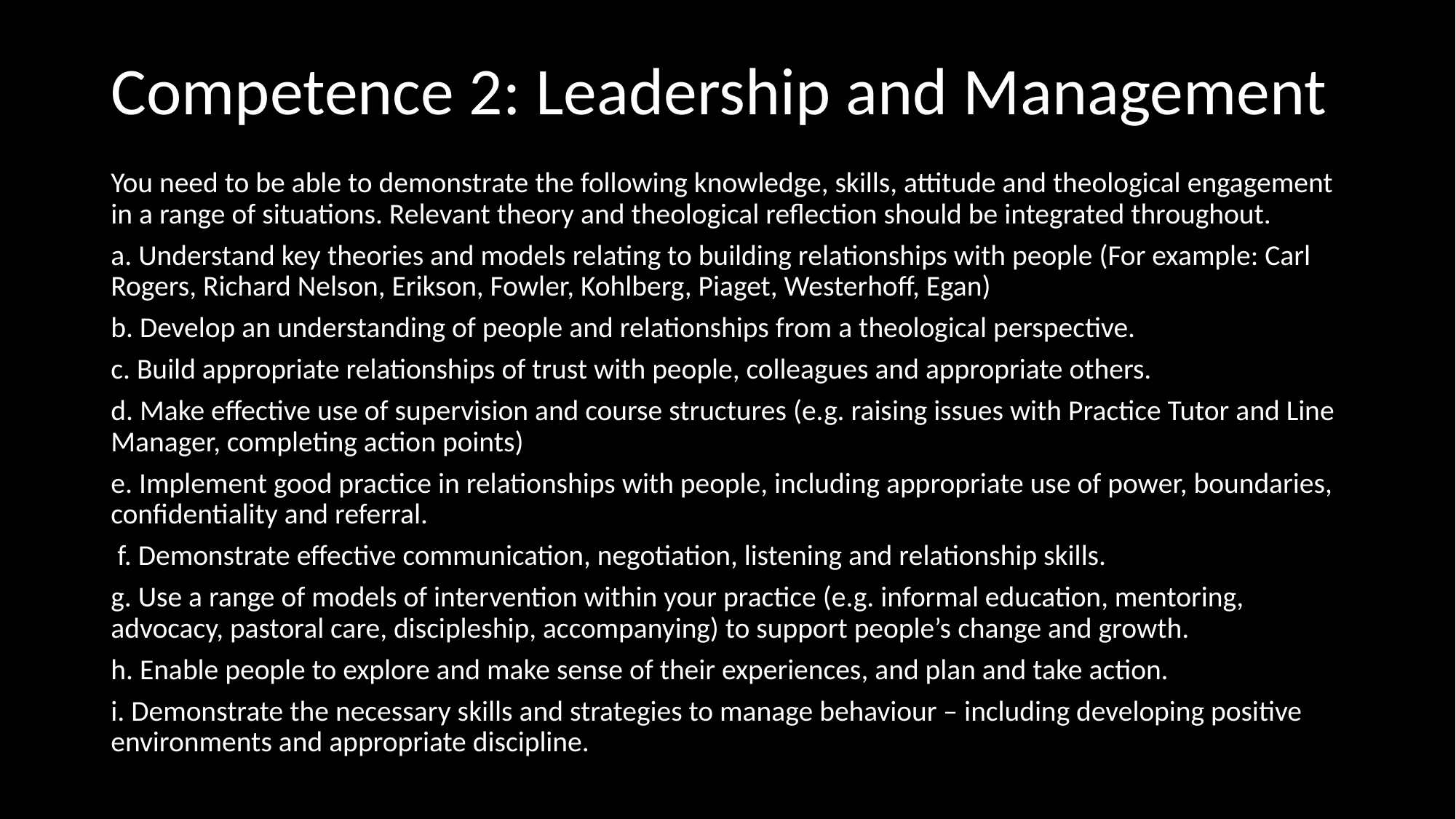

# Competence 2: Leadership and Management
You need to be able to demonstrate the following knowledge, skills, attitude and theological engagement in a range of situations. Relevant theory and theological reflection should be integrated throughout.
a. Understand key theories and models relating to building relationships with people (For example: Carl Rogers, Richard Nelson, Erikson, Fowler, Kohlberg, Piaget, Westerhoff, Egan)
b. Develop an understanding of people and relationships from a theological perspective.
c. Build appropriate relationships of trust with people, colleagues and appropriate others.
d. Make effective use of supervision and course structures (e.g. raising issues with Practice Tutor and Line Manager, completing action points)
e. Implement good practice in relationships with people, including appropriate use of power, boundaries, confidentiality and referral.
 f. Demonstrate effective communication, negotiation, listening and relationship skills.
g. Use a range of models of intervention within your practice (e.g. informal education, mentoring, advocacy, pastoral care, discipleship, accompanying) to support people’s change and growth.
h. Enable people to explore and make sense of their experiences, and plan and take action.
i. Demonstrate the necessary skills and strategies to manage behaviour – including developing positive environments and appropriate discipline.